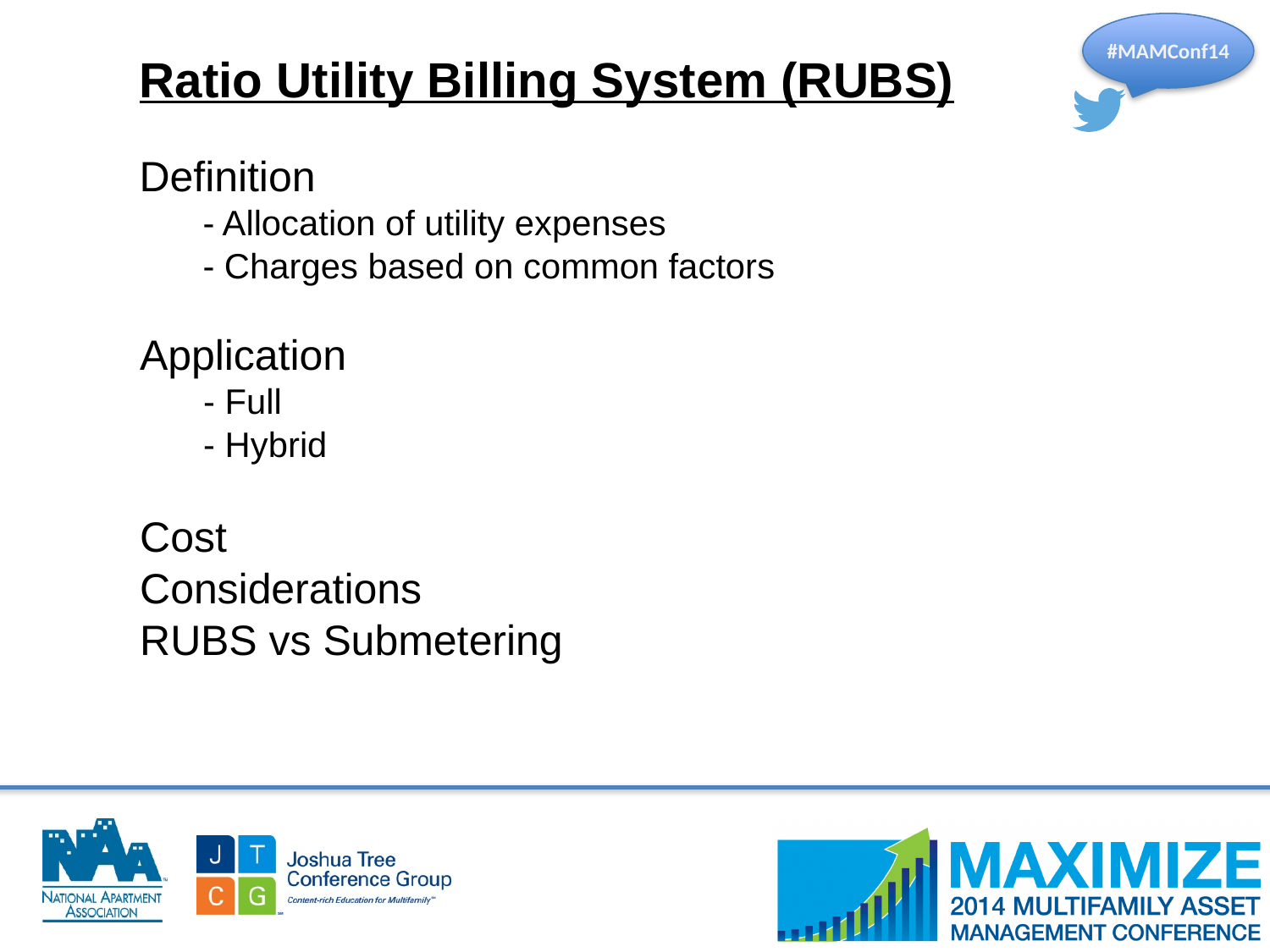

Ratio Utility Billing System (RUBS)
Definition
- Allocation of utility expenses
- Charges based on common factors

Application
- Full
- Hybrid
Cost
Considerations
RUBS vs Submetering